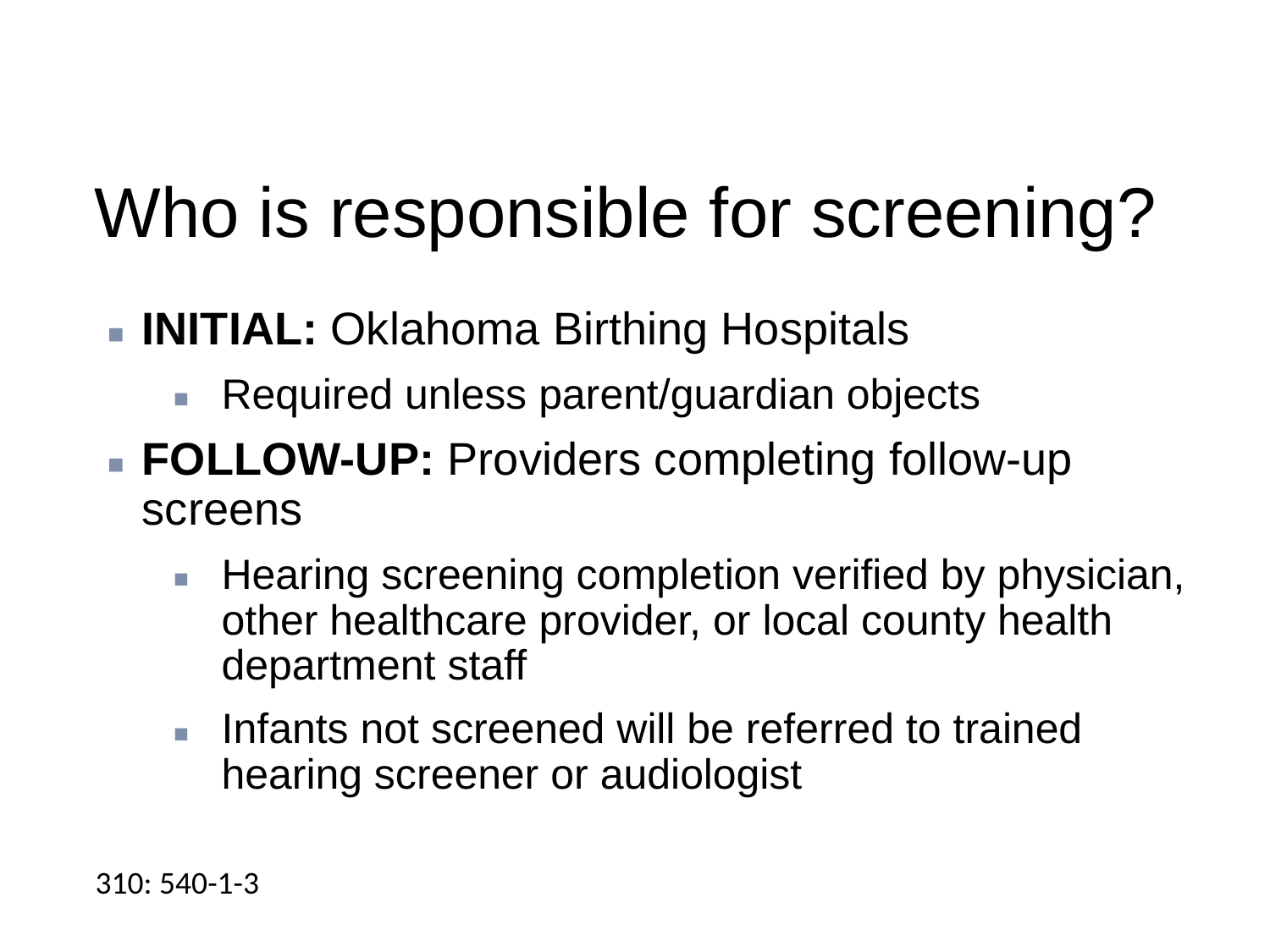

# Who is responsible for screening?
INITIAL: Oklahoma Birthing Hospitals
Required unless parent/guardian objects
FOLLOW-UP: Providers completing follow-up screens
Hearing screening completion verified by physician, other healthcare provider, or local county health department staff
Infants not screened will be referred to trained hearing screener or audiologist

310: 540-1-3
20